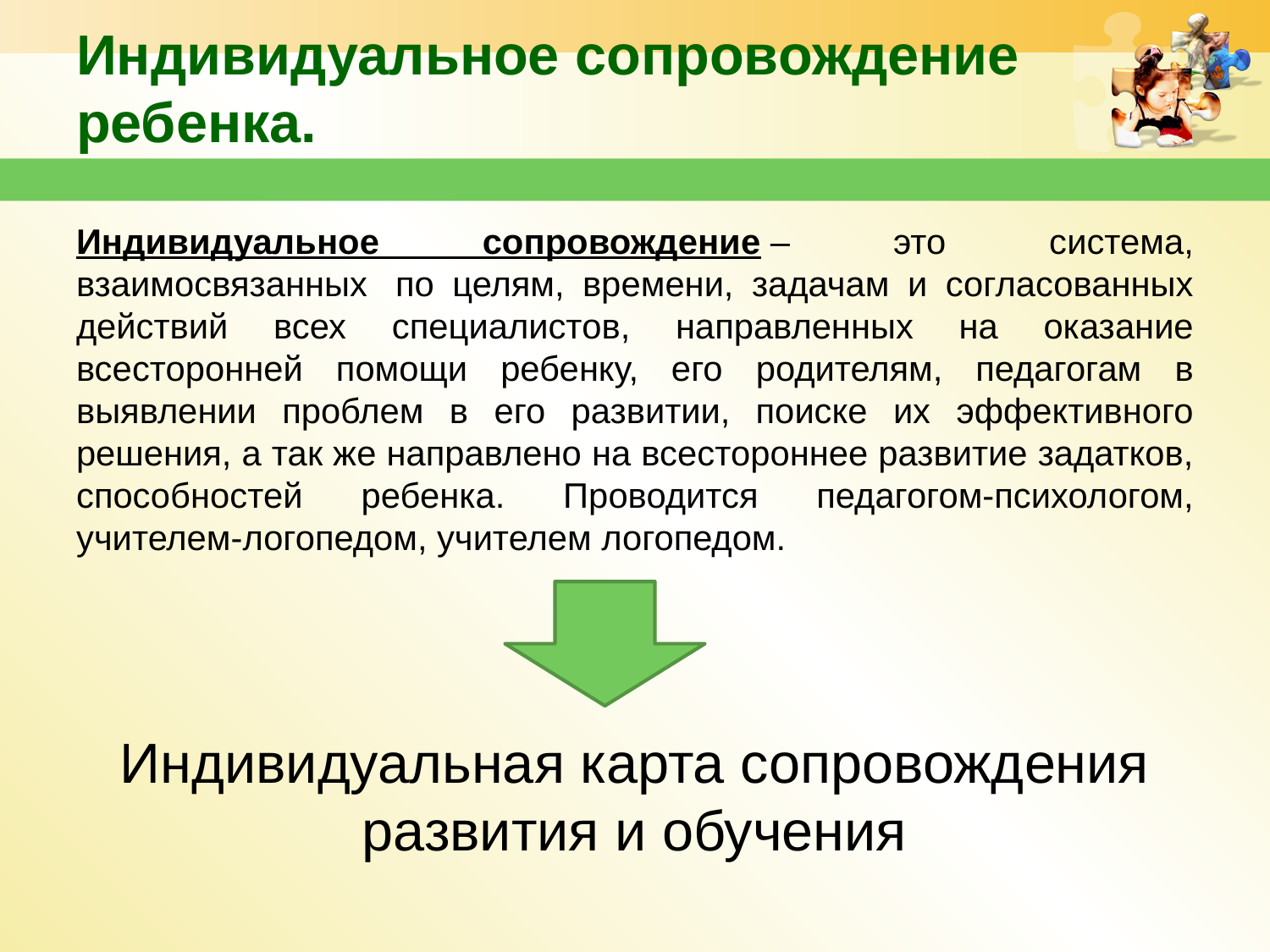

# Индивидуальное сопровождение ребенка.
Индивидуальное сопровождение – это система, взаимосвязанных  по целям, времени, задачам и согласованных действий всех специалистов, направленных на оказание всесторонней помощи ребенку, его родителям, педагогам в выявлении проблем в его развитии, поиске их эффективного решения, а так же направлено на всестороннее развитие задатков, способностей ребенка. Проводится педагогом-психологом, учителем-логопедом, учителем логопедом.

Индивидуальная карта сопровождения развития и обучения